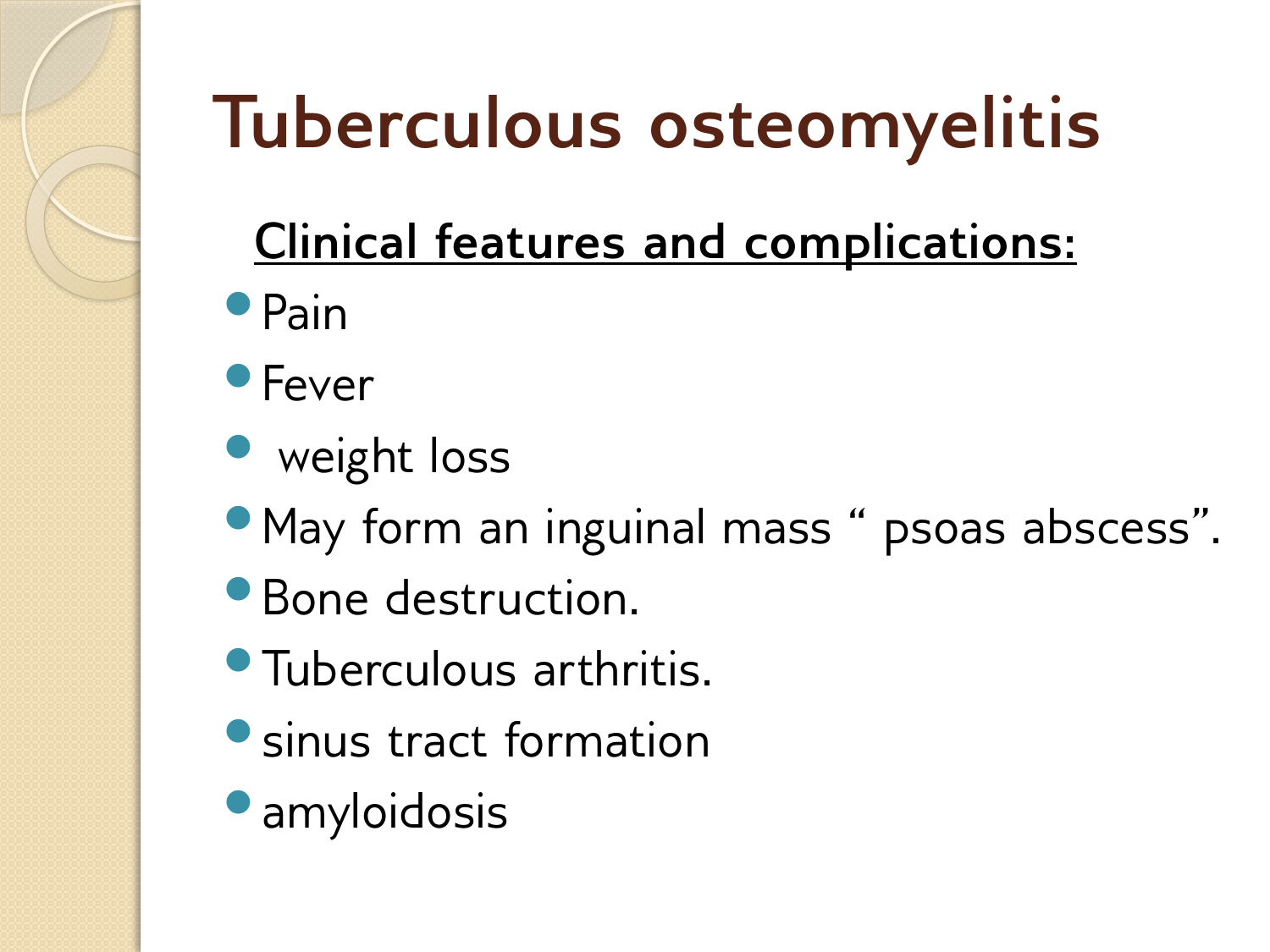

# Tuberculous osteomyelitis
  Clinical features and complications:
Pain
Fever
 weight loss
May form an inguinal mass “ psoas abscess”.
Bone destruction.
Tuberculous arthritis.
sinus tract formation
amyloidosis